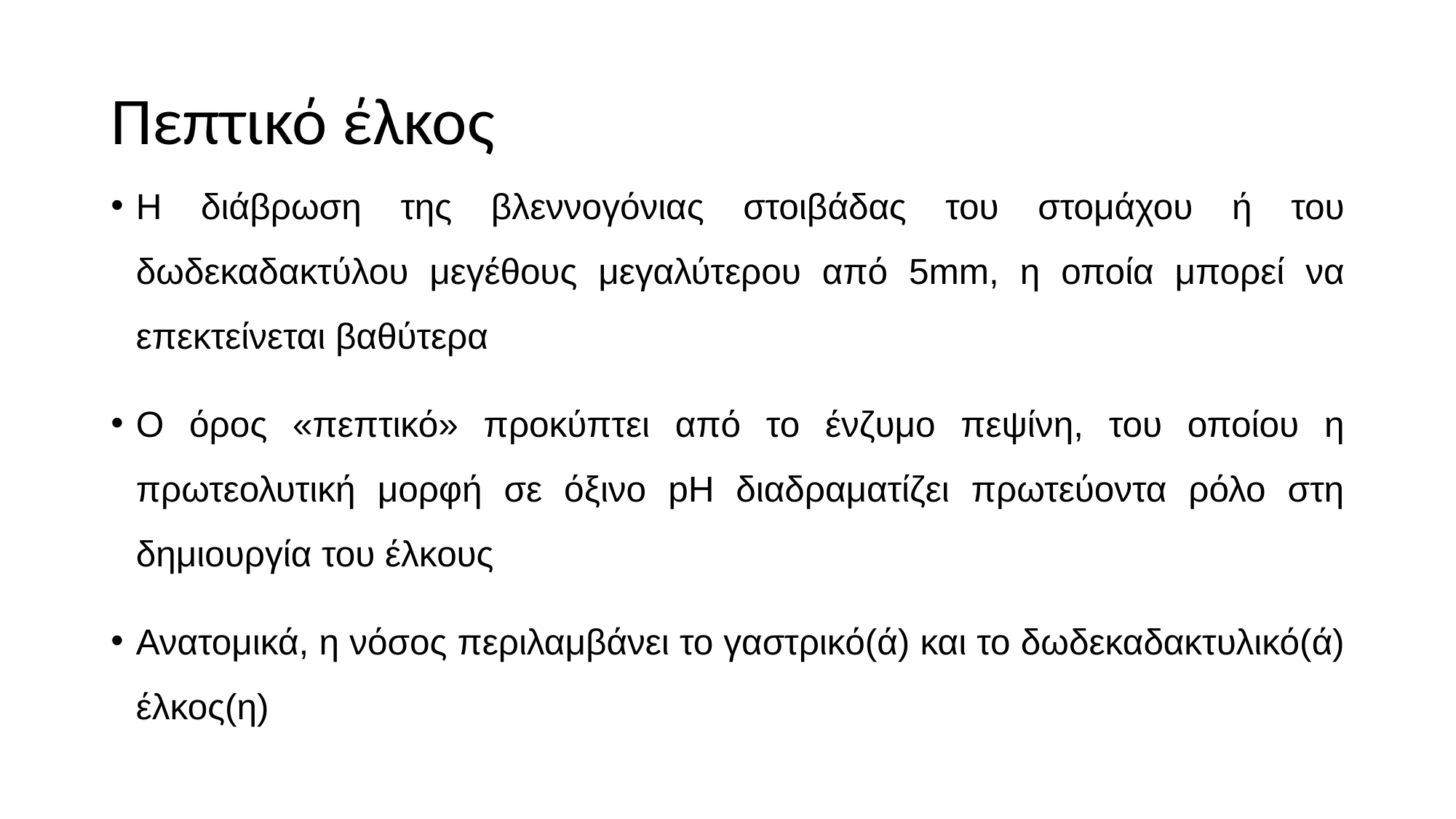

# Πεπτικό έλκος
Η διάβρωση της βλεννογόνιας στοιβάδας του στομάχου ή του δωδεκαδακτύλου μεγέθους μεγαλύτερου από 5mm, η οποία μπορεί να επεκτείνεται βαθύτερα
O όρος «πεπτικό» προκύπτει από το ένζυμο πεψίνη, του οποίου η πρωτεολυτική μορφή σε όξινο pH διαδραματίζει πρωτεύοντα ρόλο στη δημιουργία του έλκους
Ανατομικά, η νόσος περιλαμβάνει το γαστρικό(ά) και το δωδεκαδακτυλικό(ά) έλκος(η)